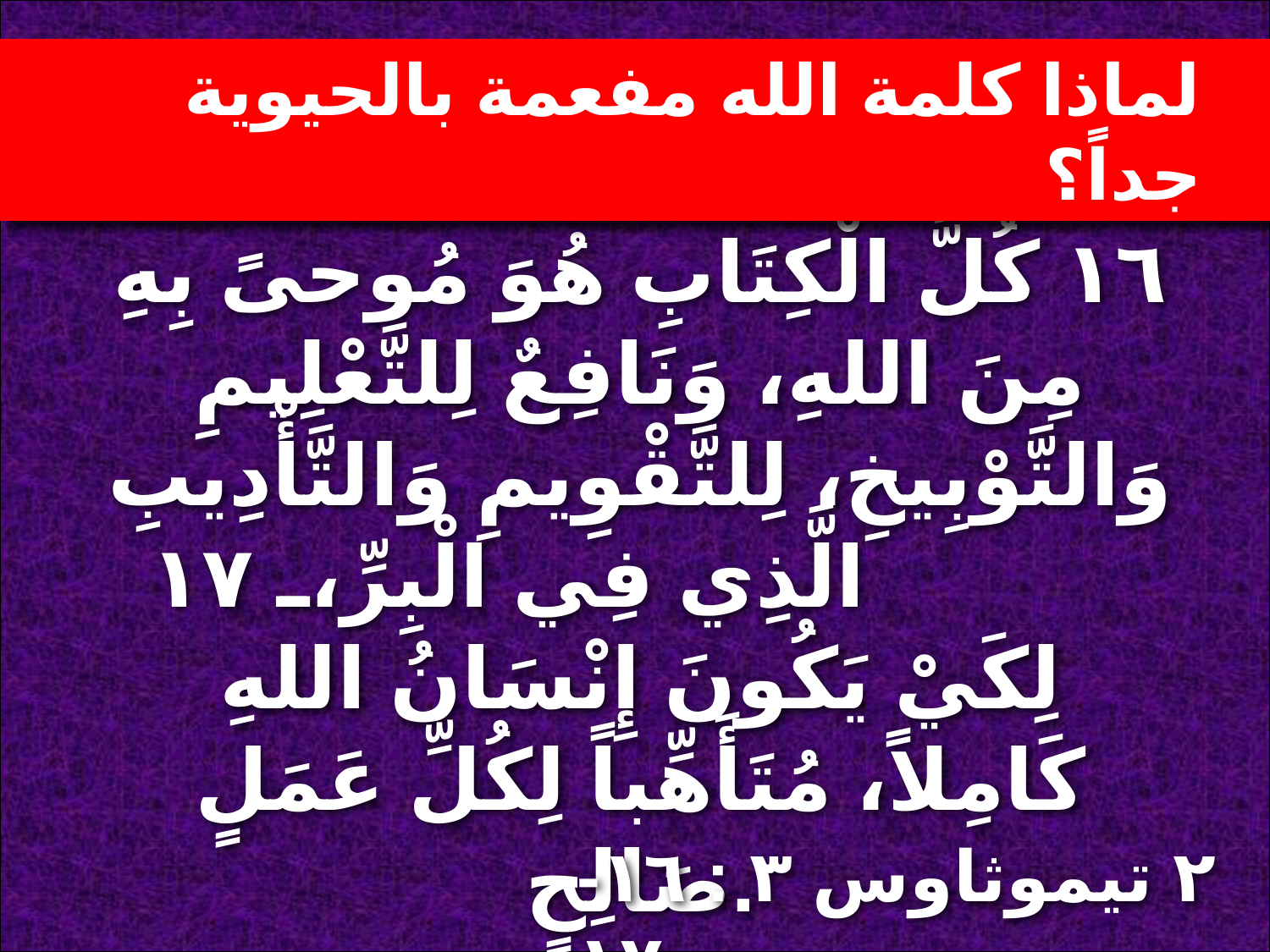

لماذا كلمة الله مفعمة بالحيوية جداً؟
١٦ كُلُّ الْكِتَابِ هُوَ مُوحىً بِهِ مِنَ اللهِ، وَنَافِعٌ لِلتَّعْلِيمِ وَالتَّوْبِيخِ، لِلتَّقْوِيمِ وَالتَّأْدِيبِ الَّذِي فِي الْبِرِّ، ١٧ لِكَيْ يَكُونَ إِنْسَانُ اللهِ كَامِلاً، مُتَأَهِّباً لِكُلِّ عَمَلٍ صَالِحٍ.
٢ تيموثاوس ٣ : ١٦-١٧